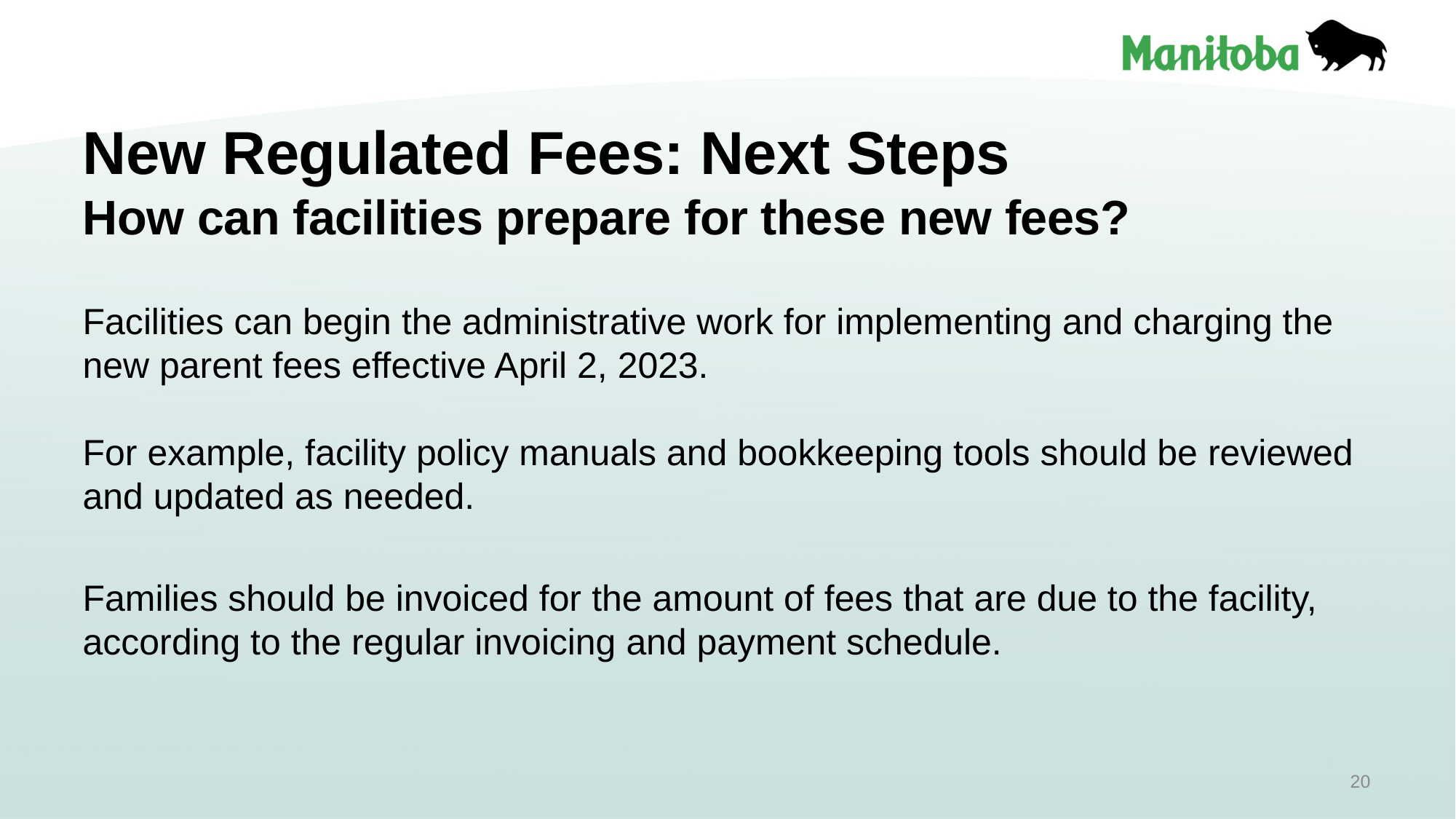

# New Regulated Fees: Next Steps How can facilities prepare for these new fees?
Facilities can begin the administrative work for implementing and charging the new parent fees effective April 2, 2023.
For example, facility policy manuals and bookkeeping tools should be reviewed and updated as needed.

Families should be invoiced for the amount of fees that are due to the facility, according to the regular invoicing and payment schedule.
20